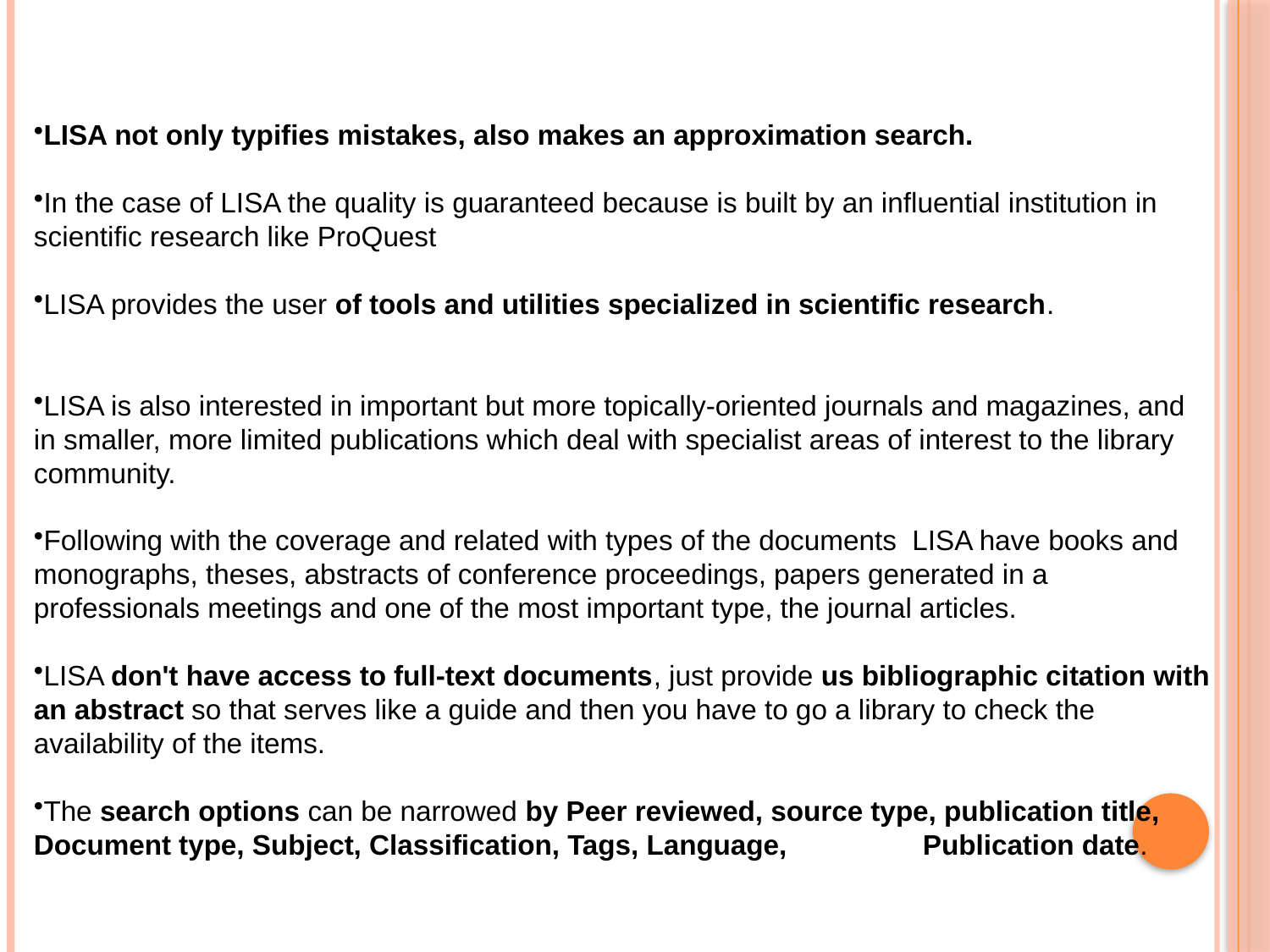

LISA not only typifies mistakes, also makes an approximation search.

In the case of LISA the quality is guaranteed because is built by an influential institution in scientific research like ProQuest

LISA provides the user of tools and utilities specialized in scientific research.

LISA is also interested in important but more topically-oriented journals and magazines, and in smaller, more limited publications which deal with specialist areas of interest to the library community.

Following with the coverage and related with types of the documents  LISA have books and monographs, theses, abstracts of conference proceedings, papers generated in a professionals meetings and one of the most important type, the journal articles.

LISA don't have access to full-text documents, just provide us bibliographic citation with an abstract so that serves like a guide and then you have to go a library to check the availability of the items.

The search options can be narrowed by Peer reviewed, source type, publication title, Document type, Subject, Classification, Tags, Language, 	Publication date.